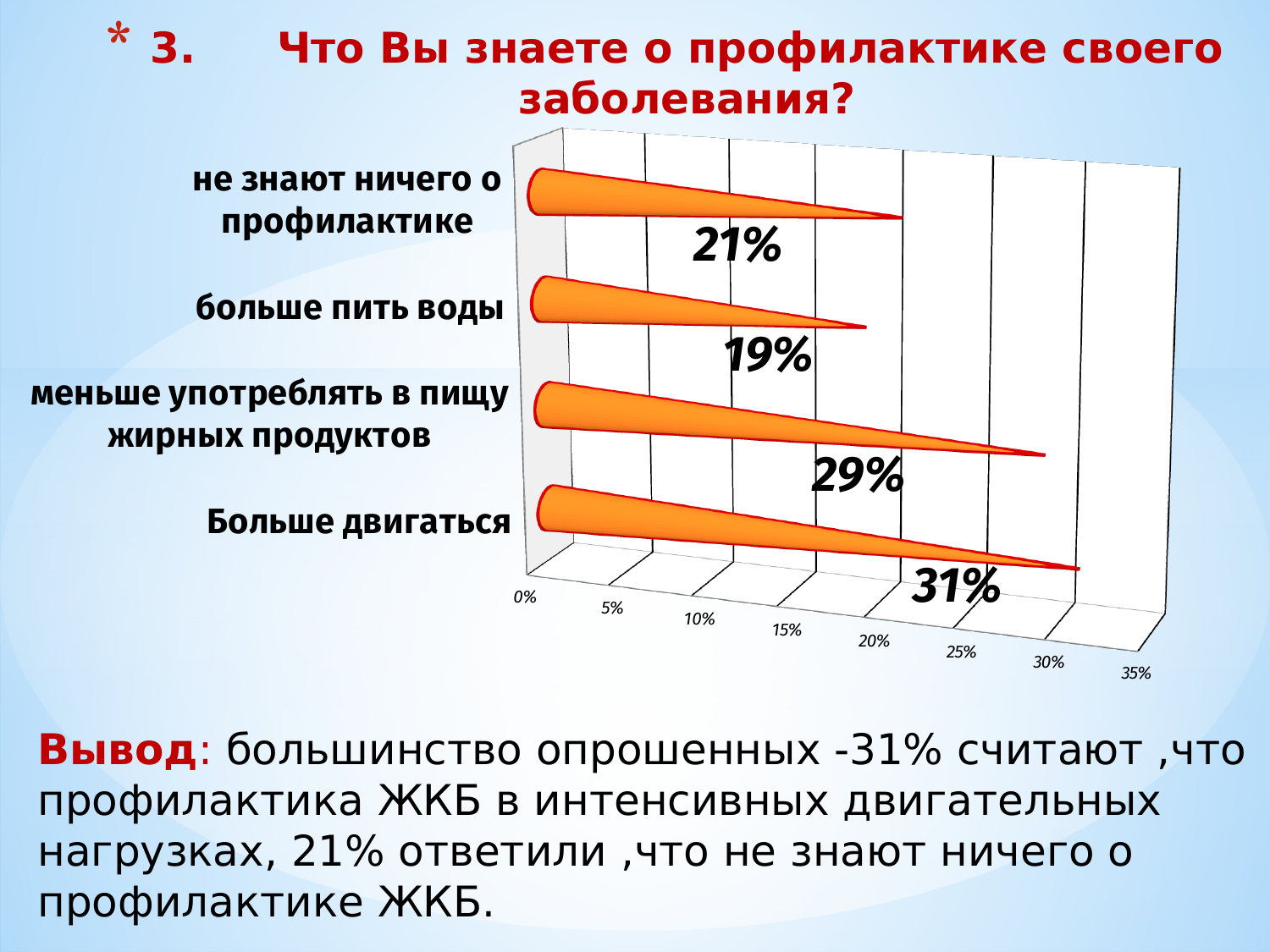

# 3.	Что Вы знаете о профилактике своего заболевания?

[unsupported chart]

Вывод: большинство опрошенных -31% считают ,что профилактика ЖКБ в интенсивных двигательных нагрузках, 21% ответили ,что не знают ничего о профилактике ЖКБ.